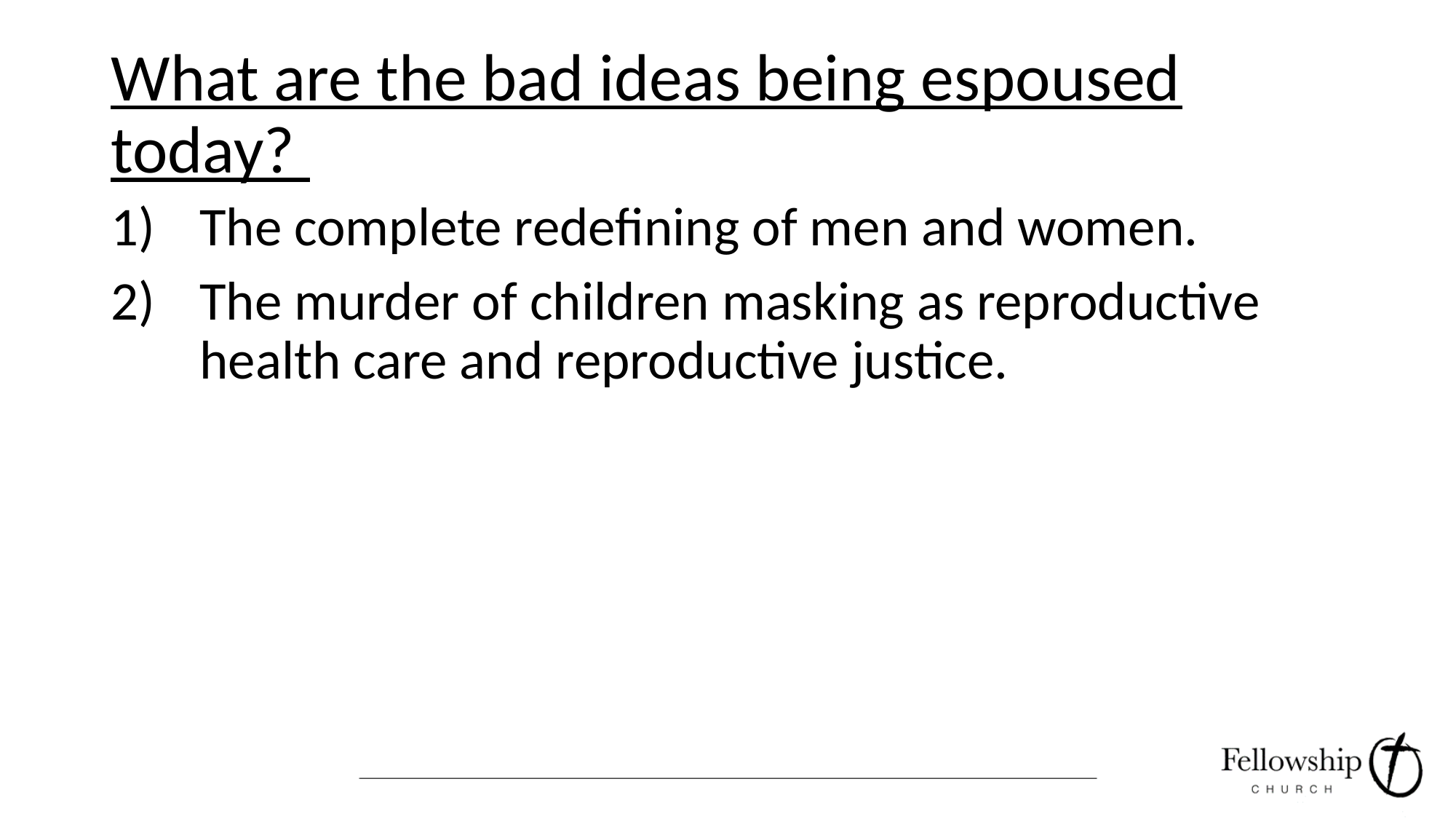

# What are the bad ideas being espoused today?
The complete redefining of men and women.
The murder of children masking as reproductive health care and reproductive justice.